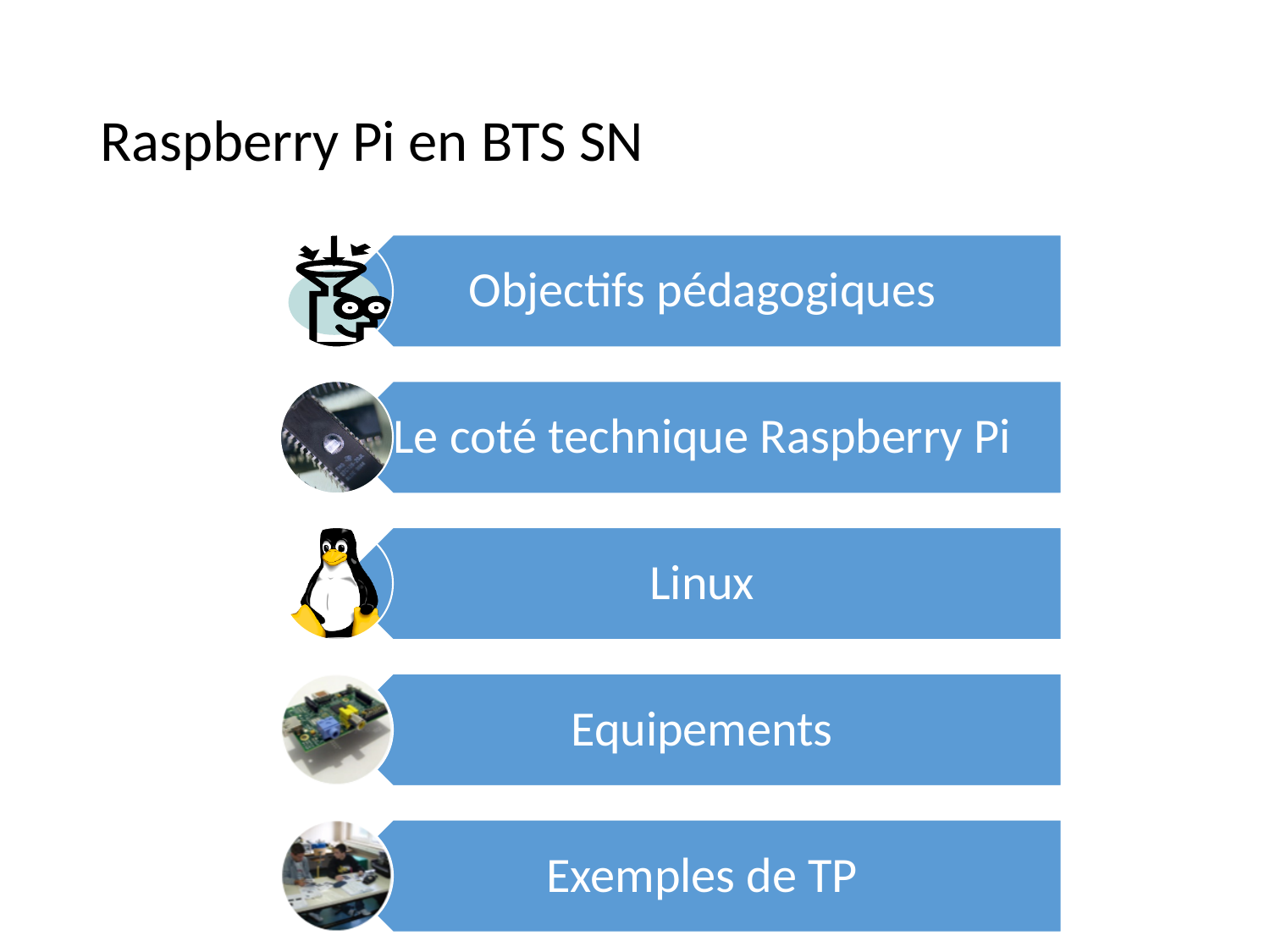

# Raspberry Pi en BTS SN
Objectifs pédagogiques
Le coté technique Raspberry Pi
Linux
Equipements
Exemples de TP